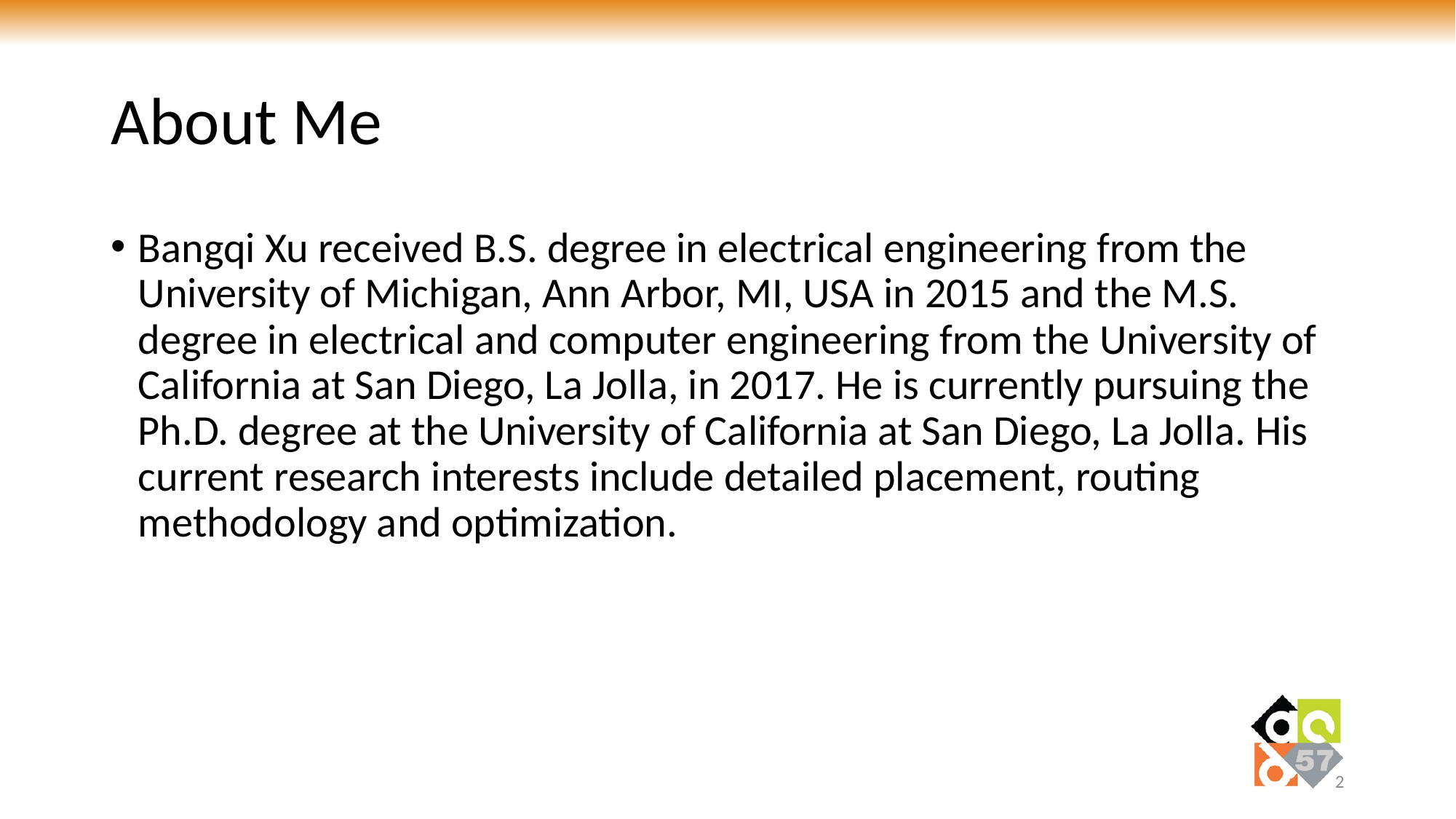

# About Me
Bangqi Xu received B.S. degree in electrical engineering from the University of Michigan, Ann Arbor, MI, USA in 2015 and the M.S. degree in electrical and computer engineering from the University of California at San Diego, La Jolla, in 2017. He is currently pursuing the Ph.D. degree at the University of California at San Diego, La Jolla. His current research interests include detailed placement, routing methodology and optimization.
2